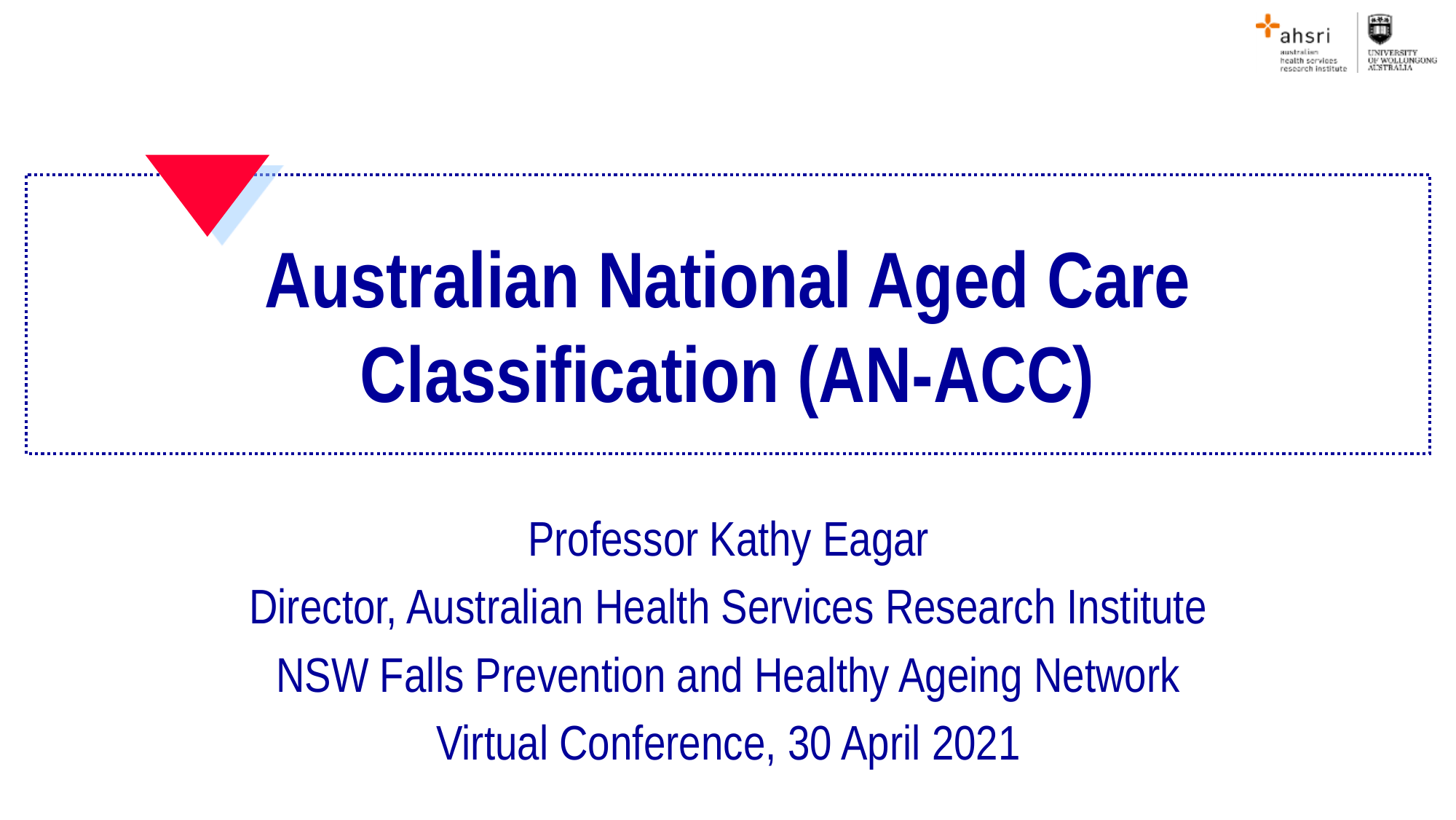

# Australian National Aged Care Classification (AN-ACC)
Professor Kathy Eagar
Director, Australian Health Services Research Institute
NSW Falls Prevention and Healthy Ageing Network
Virtual Conference, 30 April 2021